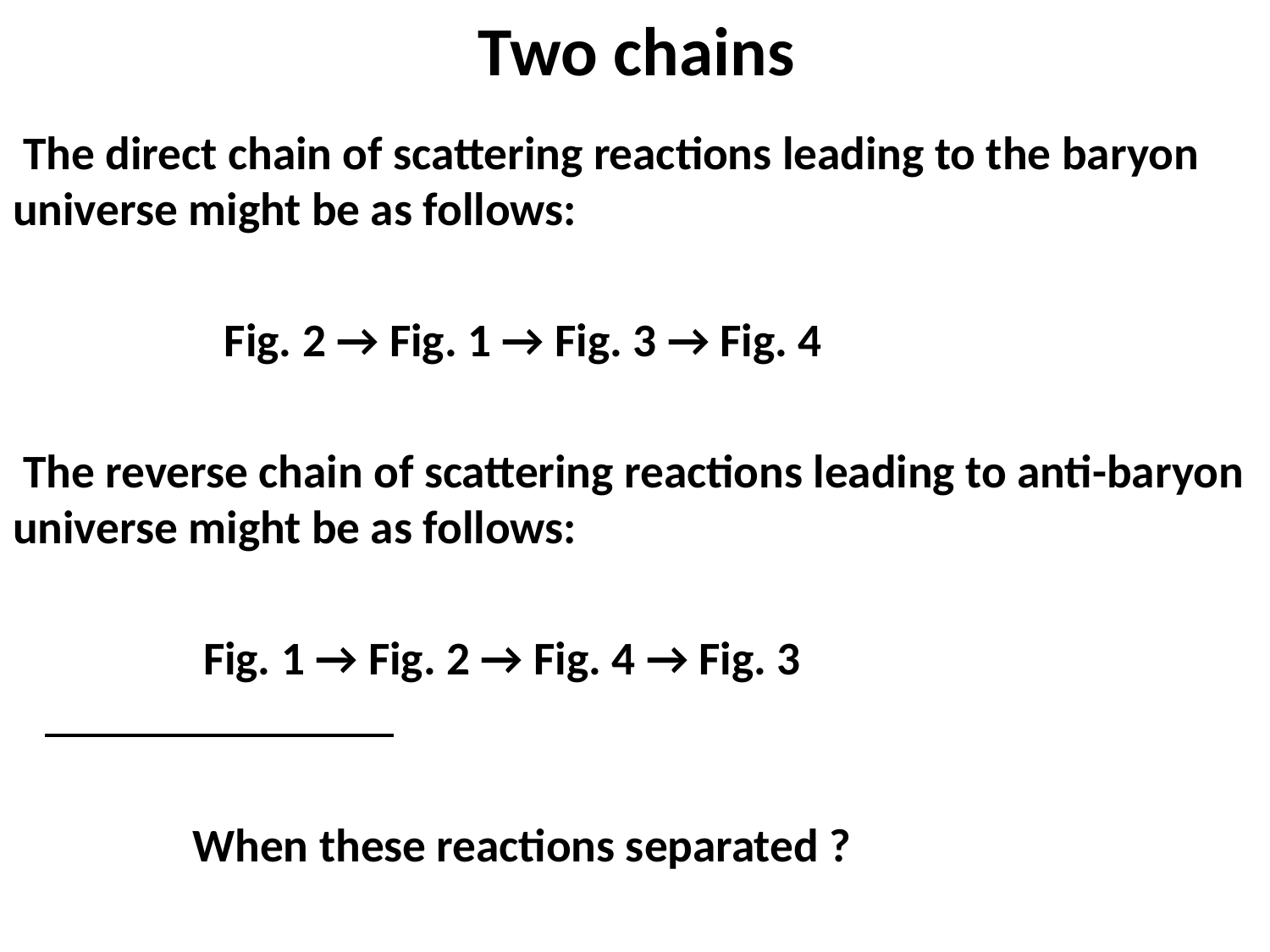

# Two chains
 The direct chain of scattering reactions leading to the baryon universe might be as follows:

                    Fig. 2 → Fig. 1 → Fig. 3 → Fig. 4

 The reverse chain of scattering reactions leading to anti-baryon universe might be as follows:

                  Fig. 1 → Fig. 2 → Fig. 4 → Fig. 3

                 When these reactions separated ?